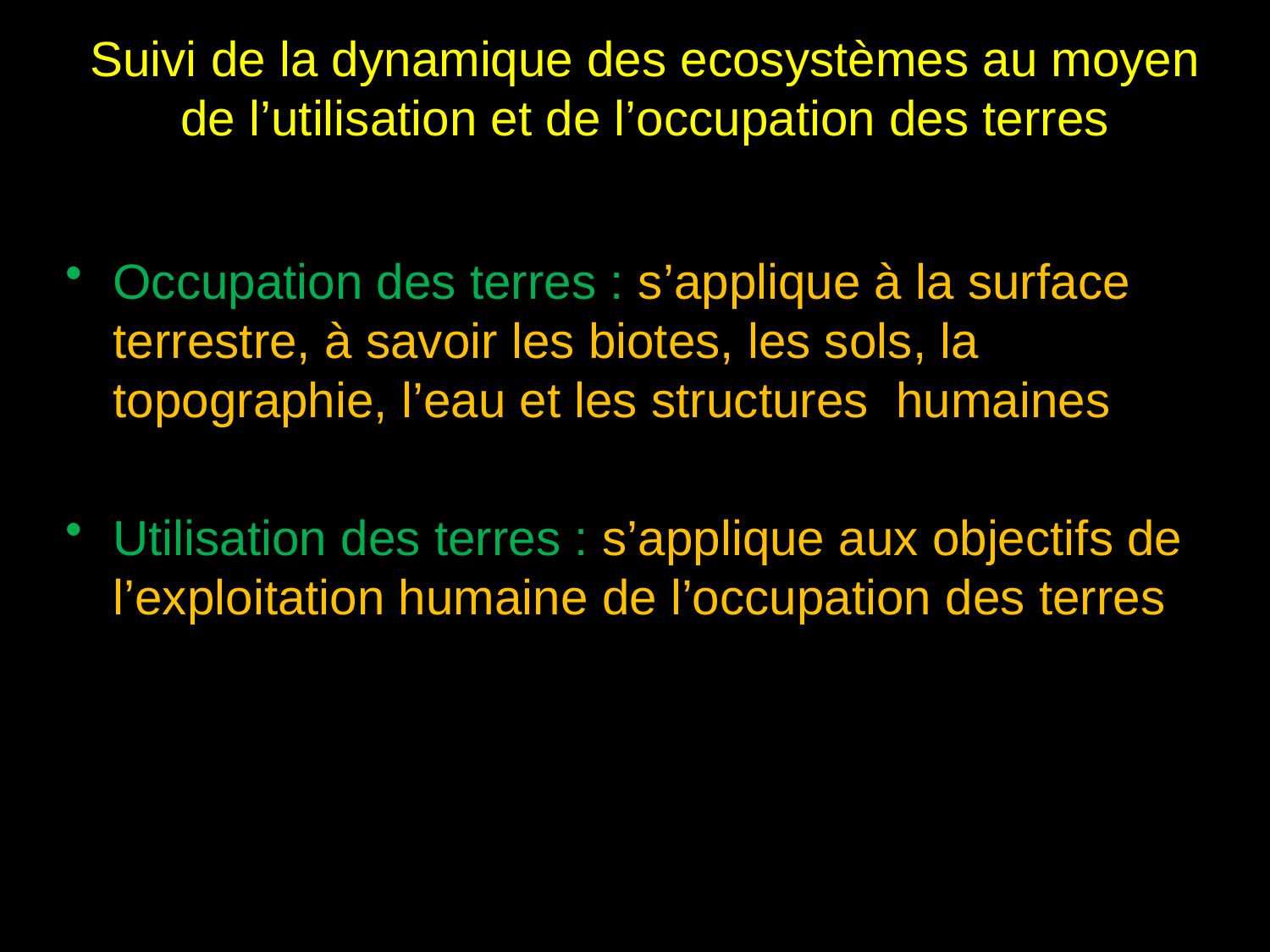

Suivi de la dynamique des ecosystèmes au moyen de l’utilisation et de l’occupation des terres
Occupation des terres : s’applique à la surface terrestre, à savoir les biotes, les sols, la topographie, l’eau et les structures  humaines

Utilisation des terres : s’applique aux objectifs de l’exploitation humaine de l’occupation des terres